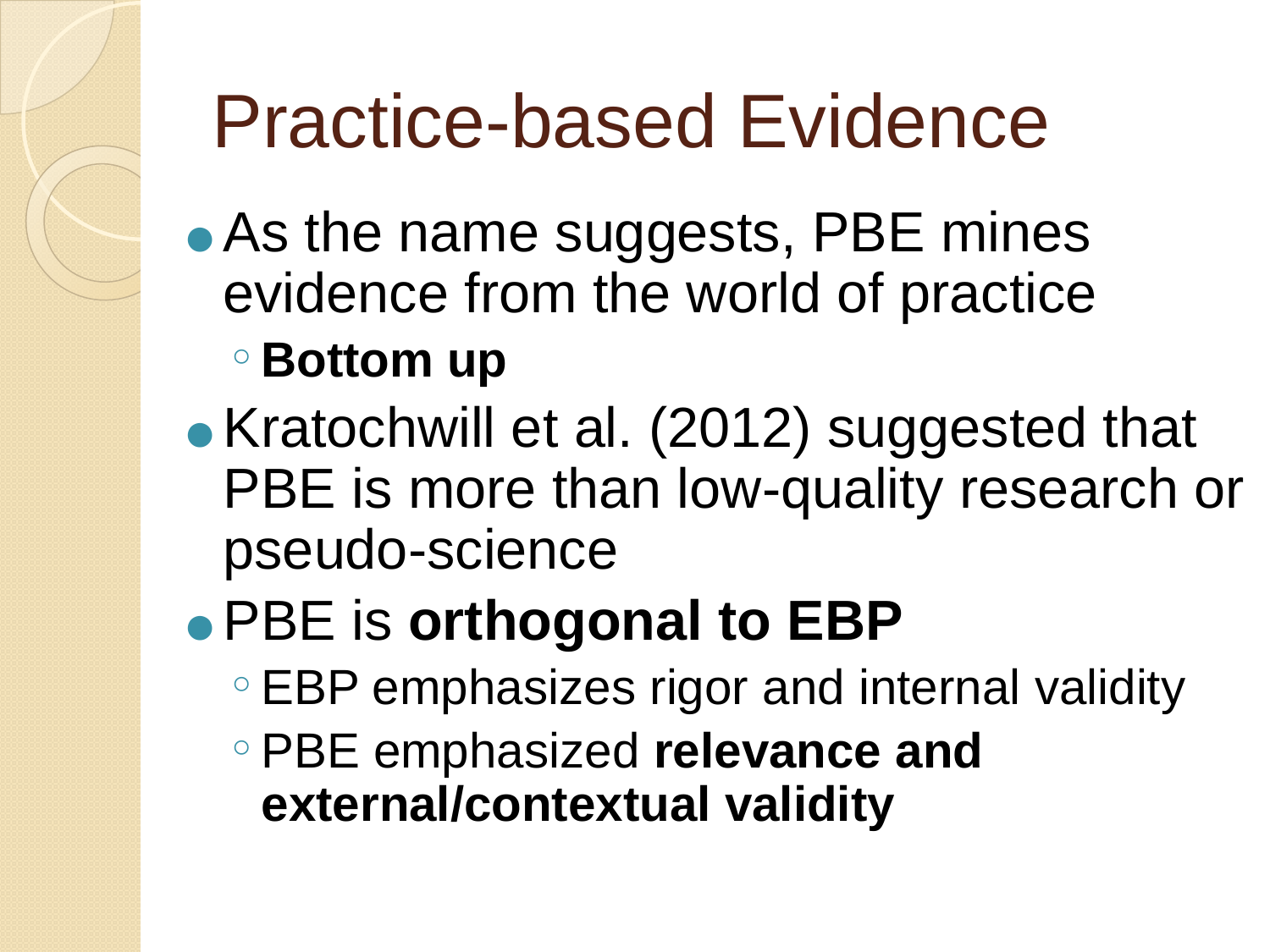

# Practice-based Evidence
As the name suggests, PBE mines evidence from the world of practice
Bottom up
Kratochwill et al. (2012) suggested that PBE is more than low-quality research or pseudo-science
PBE is orthogonal to EBP
EBP emphasizes rigor and internal validity
PBE emphasized relevance and external/contextual validity